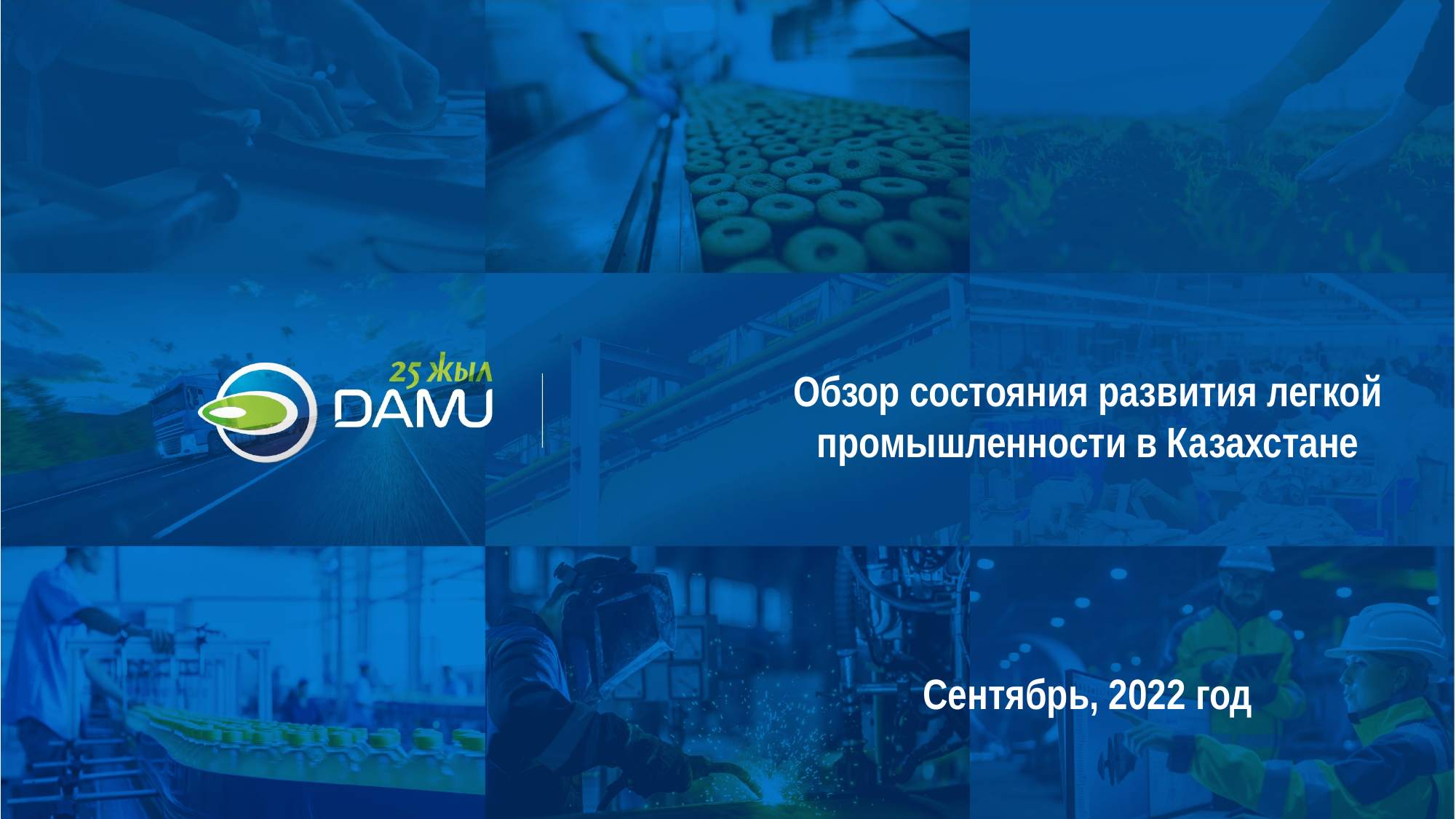

Обзор состояния развития легкой промышленности в Казахстане
Сентябрь, 2022 год